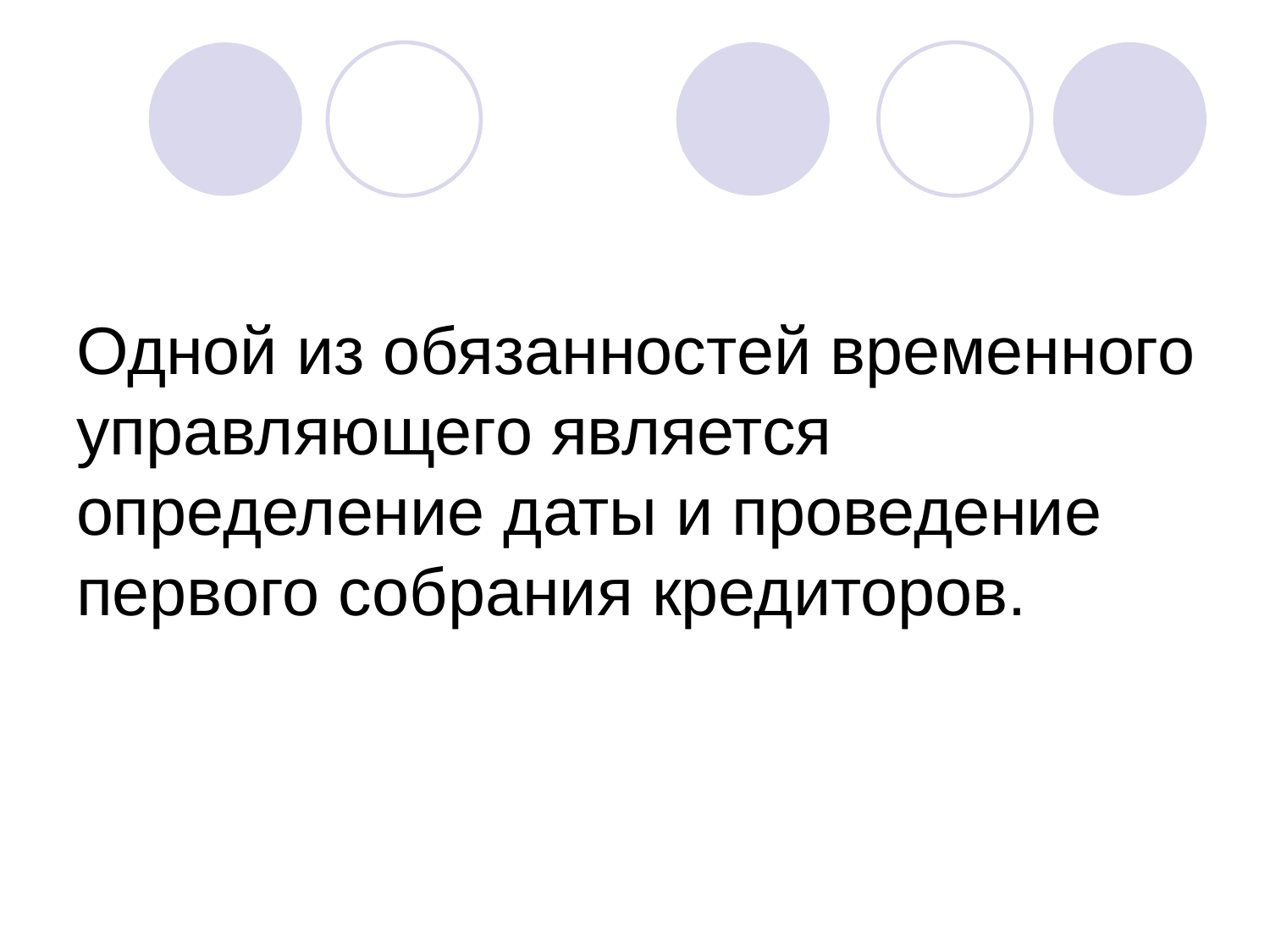

# Одной из обязанностей временного управляющего является определение даты и проведение первого собрания кредиторов.